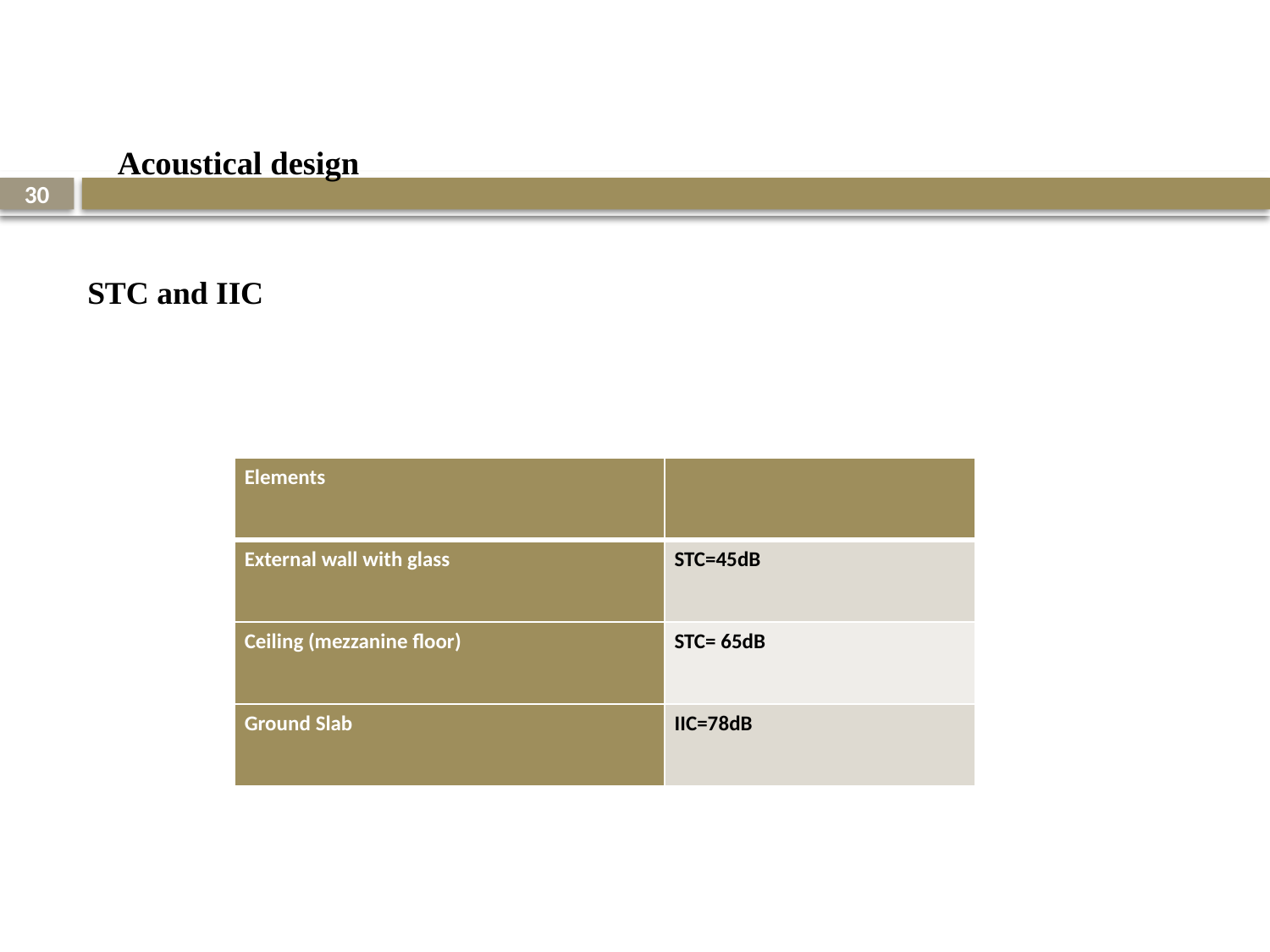

# Acoustical design
30
STC and IIC
| Elements |  |
| --- | --- |
| External wall with glass | STC=45dB |
| Ceiling (mezzanine floor) | STC= 65dB |
| Ground Slab | IIC=78dB |